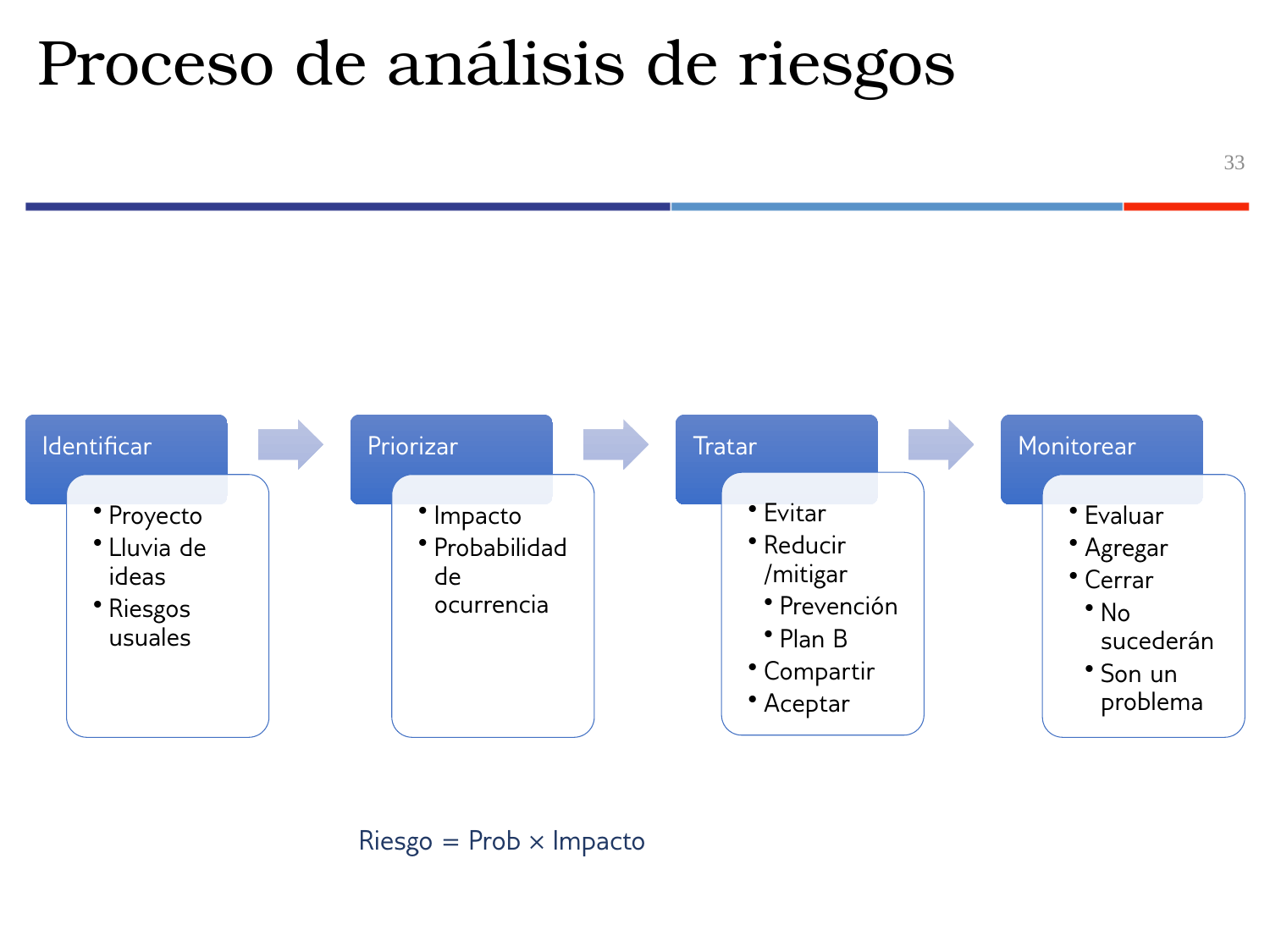

# Proceso de análisis de riesgos
33
Identificar
Proyecto
Lluvia de ideas
Riesgos usuales

Priorizar
Impacto
Probabilidad de ocurrencia

Tratar
Evitar
Reducir /mitigar
Prevención
Plan B
Compartir
Aceptar

Monitorear
Evaluar
Agregar
Cerrar
No sucederán
Son un problema
Riesgo = Prob × Impacto